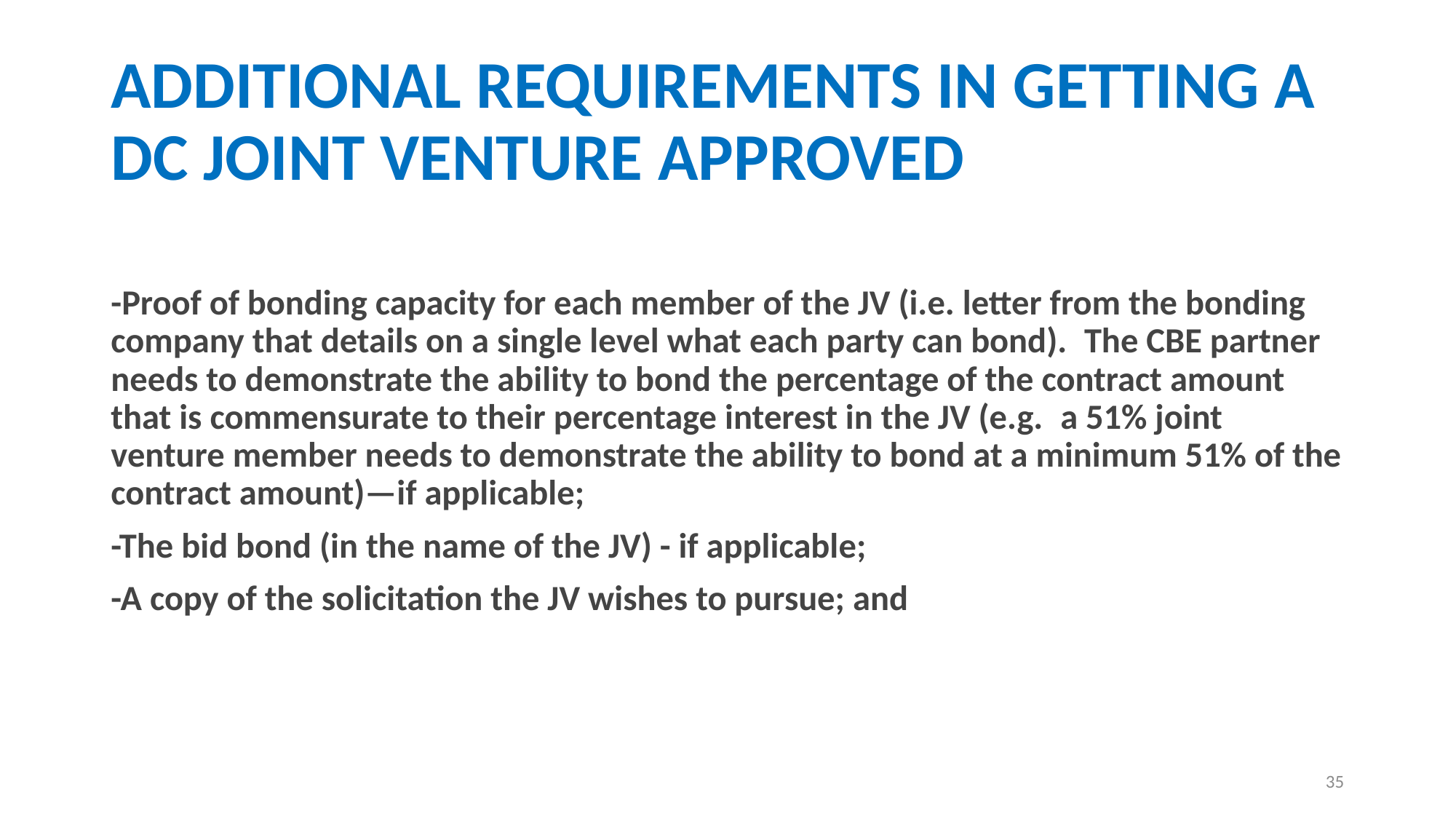

# ADDITIONAL REQUIREMENTS IN GETTING A DC JOINT VENTURE APPROVED

-Proof of bonding capacity for each member of the JV (i.e. letter from the bonding company that details on a single level what each party can bond).  The CBE partner needs to demonstrate the ability to bond the percentage of the contract amount that is commensurate to their percentage interest in the JV (e.g.  a 51% joint venture member needs to demonstrate the ability to bond at a minimum 51% of the contract amount)—if applicable;
-The bid bond (in the name of the JV) - if applicable;
-A copy of the solicitation the JV wishes to pursue; and

35